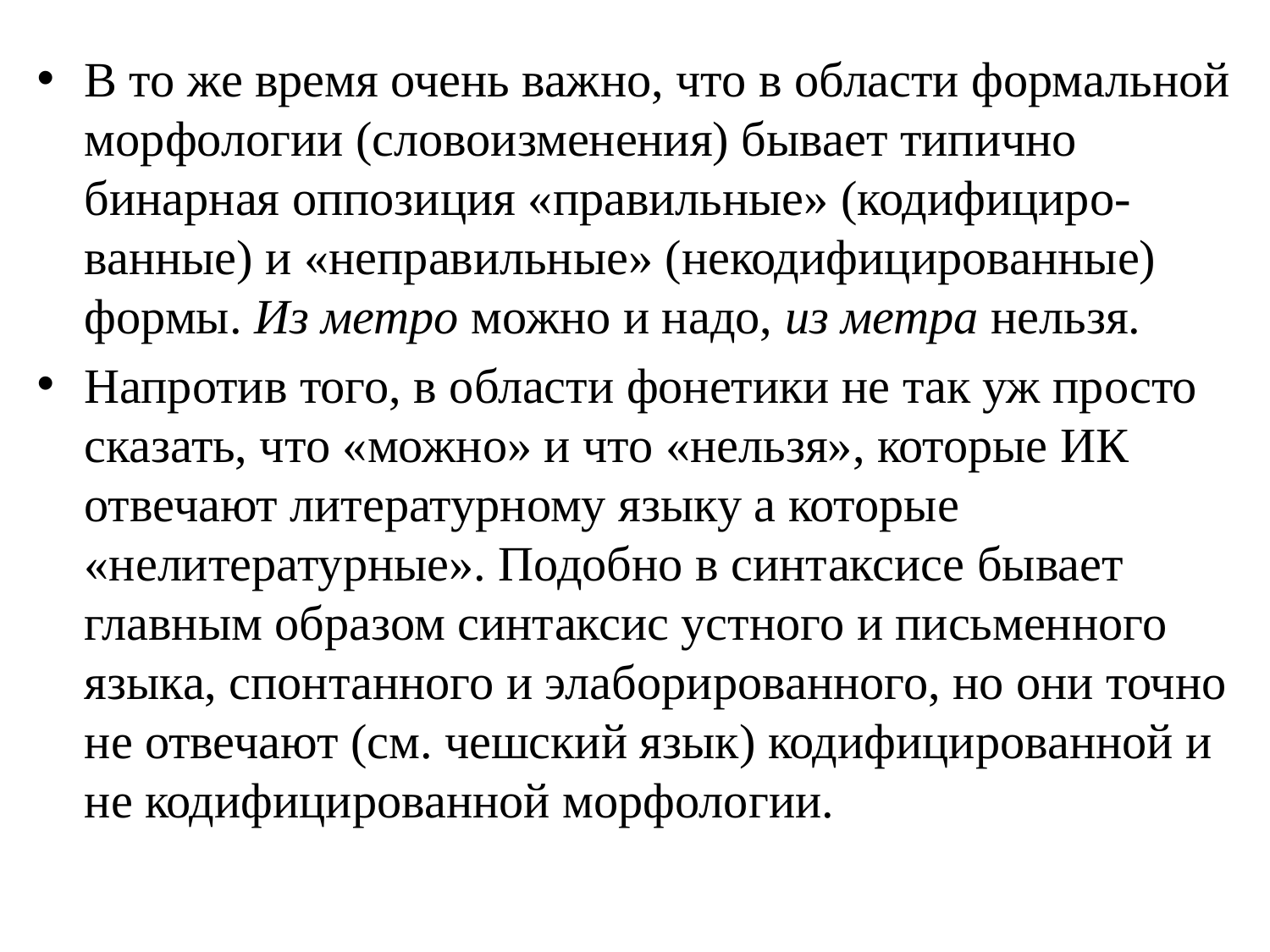

В то же время очень важно, что в области формальной морфологии (словоизменения) бывает типично бинарная оппозиция «правильные» (кодифициро-ванные) и «неправильные» (некодифицированные) формы. Из метро можно и надо, из метра нельзя.
Напротив того, в области фонетики не так уж просто сказать, что «можно» и что «нельзя», которые ИК отвечают литературному языку а которые «нелитературные». Подобно в синтаксисе бывает главным образом синтаксис устного и письменного языка, спонтанного и элаборированного, но они точно не отвечают (см. чешский язык) кодифицированной и не кодифицированной морфологии.